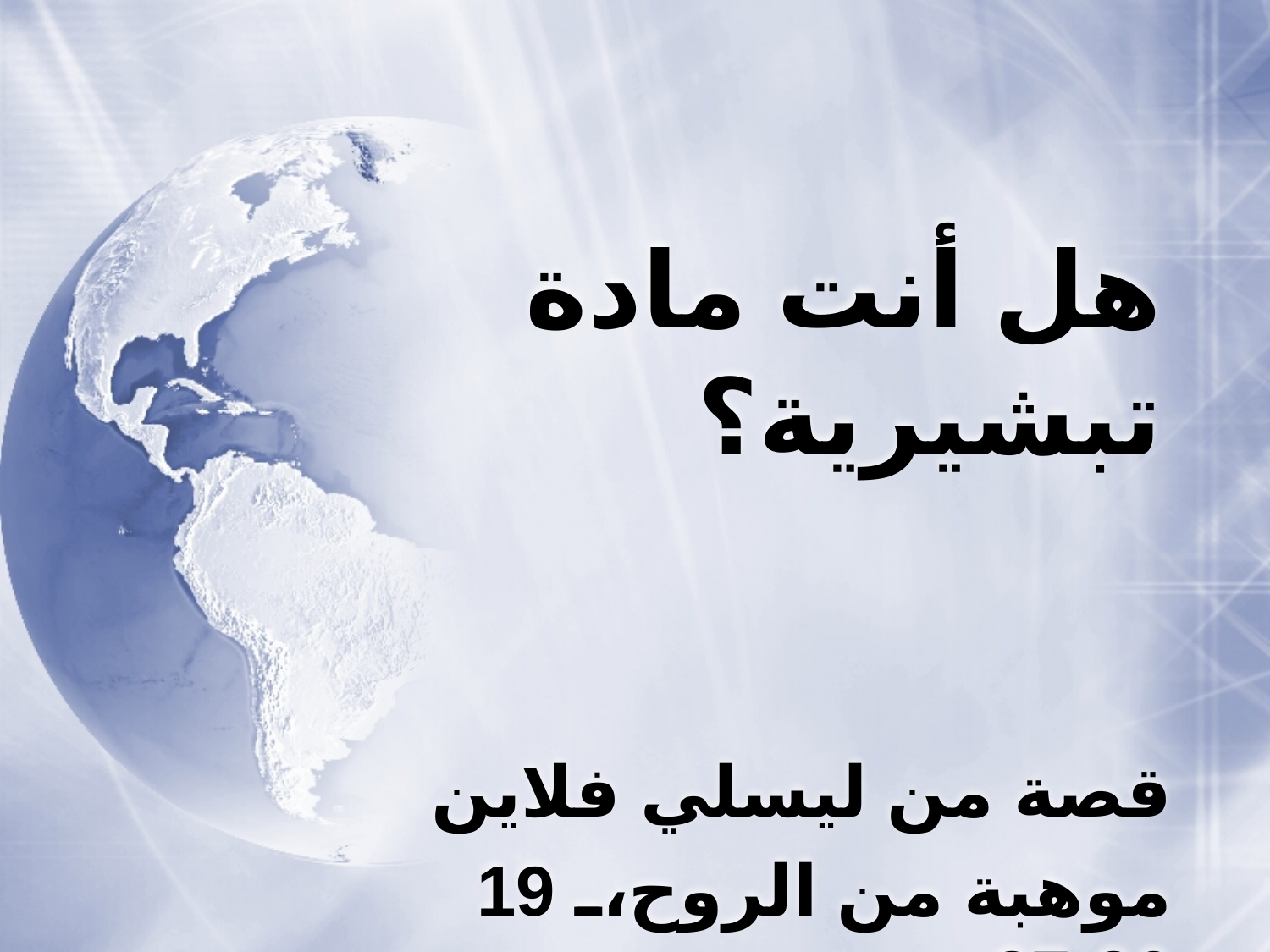

# هل أنت مادة تبشيرية؟
قصة من ليسلي فلاين
19 موهبة من الروح، 26-27